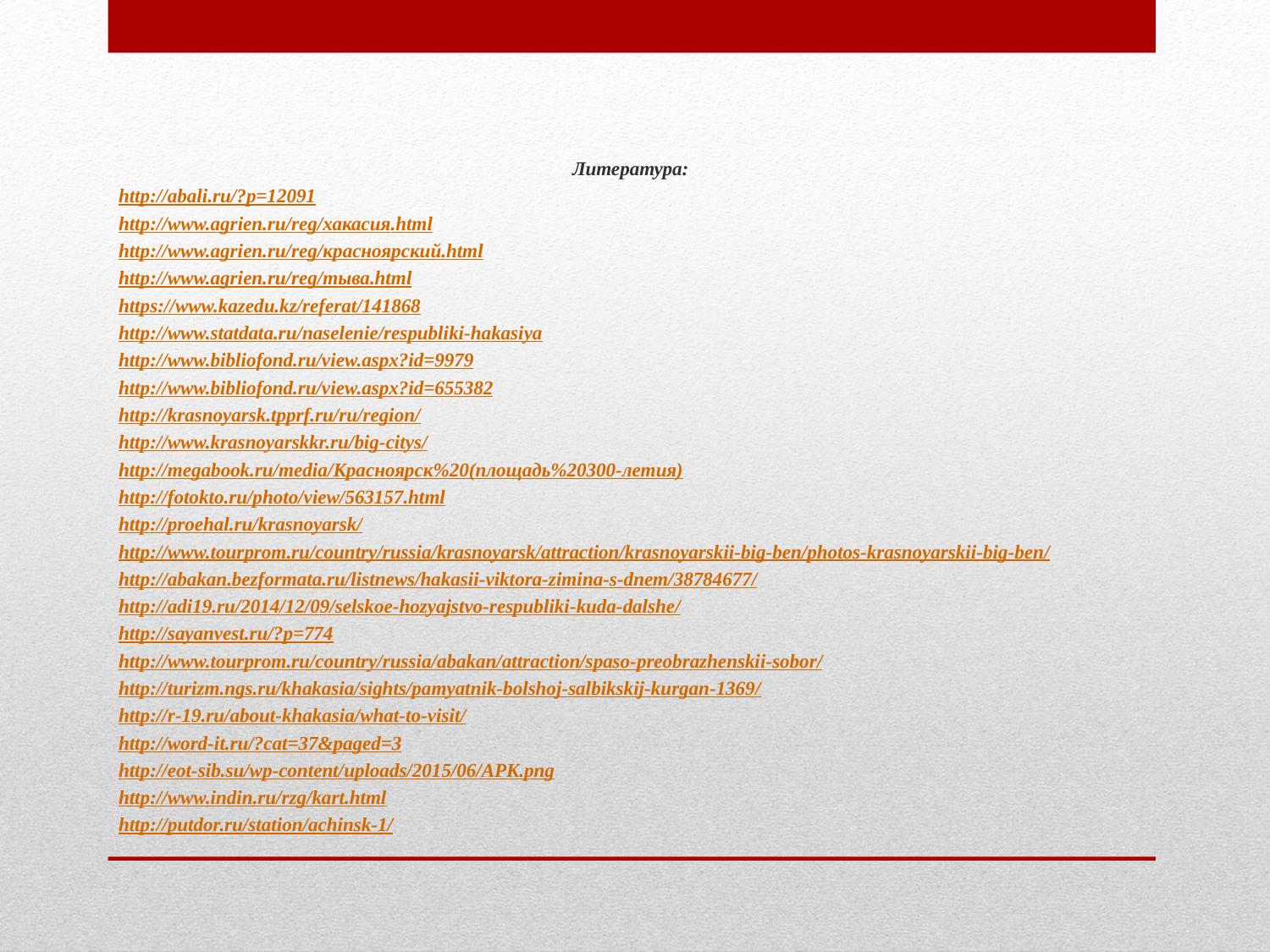

Литература:
http://abali.ru/?p=12091
http://www.agrien.ru/reg/хакасия.html
http://www.agrien.ru/reg/красноярский.html
http://www.agrien.ru/reg/тыва.html
https://www.kazedu.kz/referat/141868
http://www.statdata.ru/naselenie/respubliki-hakasiya
http://www.bibliofond.ru/view.aspx?id=9979
http://www.bibliofond.ru/view.aspx?id=655382
http://krasnoyarsk.tpprf.ru/ru/region/
http://www.krasnoyarskkr.ru/big-citys/
http://megabook.ru/media/Красноярск%20(площадь%20300-летия)
http://fotokto.ru/photo/view/563157.html
http://proehal.ru/krasnoyarsk/
http://www.tourprom.ru/country/russia/krasnoyarsk/attraction/krasnoyarskii-big-ben/photos-krasnoyarskii-big-ben/
http://abakan.bezformata.ru/listnews/hakasii-viktora-zimina-s-dnem/38784677/
http://adi19.ru/2014/12/09/selskoe-hozyajstvo-respubliki-kuda-dalshe/
http://sayanvest.ru/?p=774
http://www.tourprom.ru/country/russia/abakan/attraction/spaso-preobrazhenskii-sobor/
http://turizm.ngs.ru/khakasia/sights/pamyatnik-bolshoj-salbikskij-kurgan-1369/
http://r-19.ru/about-khakasia/what-to-visit/
http://word-it.ru/?cat=37&paged=3
http://eot-sib.su/wp-content/uploads/2015/06/APK.png
http://www.indin.ru/rzg/kart.html
http://putdor.ru/station/achinsk-1/